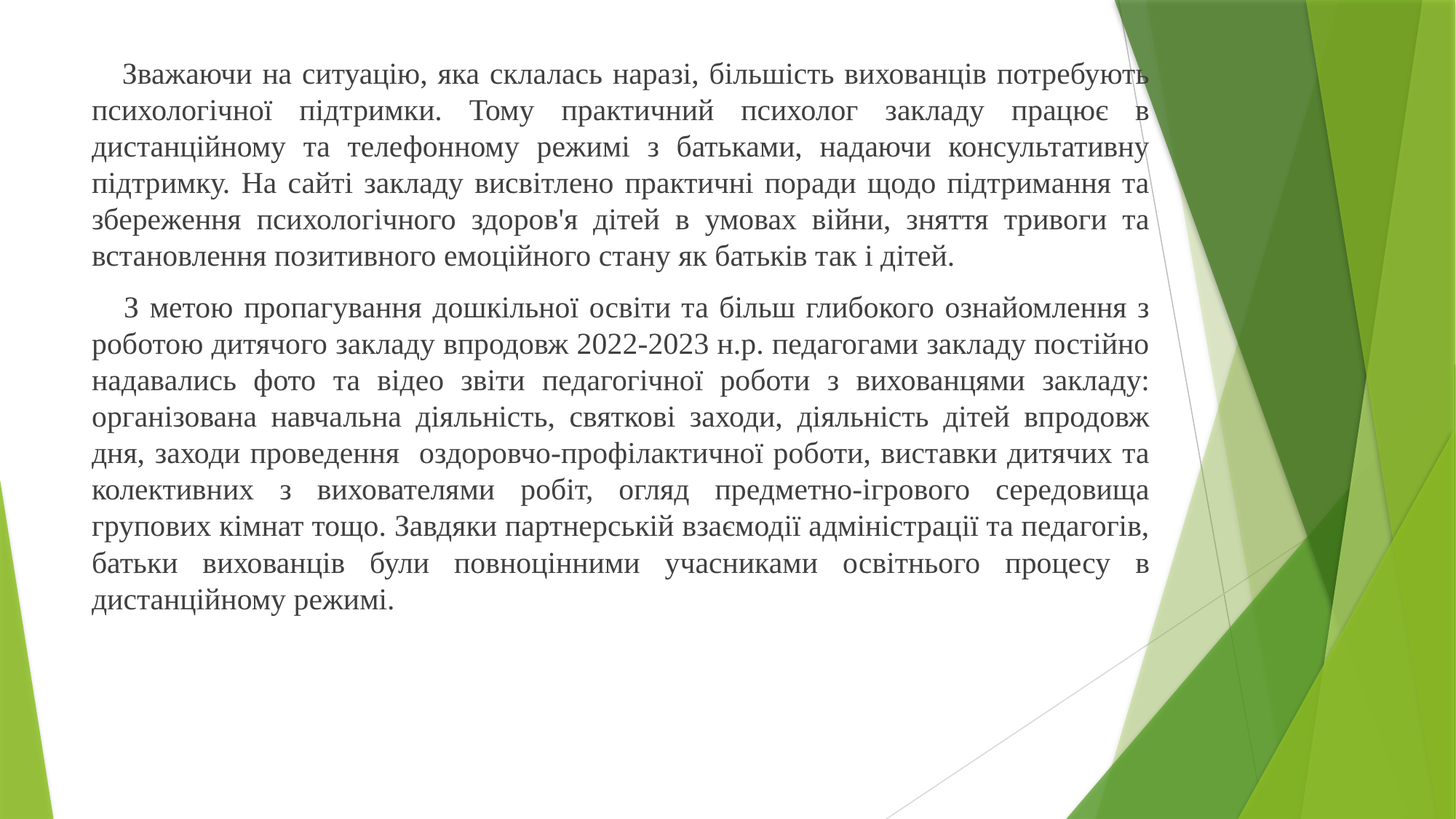

Зважаючи на ситуацію, яка склалась наразі, більшість вихованців потребують психологічної підтримки. Тому практичний психолог закладу працює в дистанційному та телефонному режимі з батьками, надаючи консультативну підтримку. На сайті закладу висвітлено практичні поради щодо підтримання та збереження психологічного здоров'я дітей в умовах війни, зняття тривоги та встановлення позитивного емоційного стану як батьків так і дітей.
   З метою пропагування дошкільної освіти та більш глибокого ознайомлення з роботою дитячого закладу впродовж 2022-2023 н.р. педагогами закладу постійно надавались фото та відео звіти педагогічної роботи з вихованцями закладу: організована навчальна діяльність, святкові заходи, діяльність дітей впродовж дня, заходи проведення  оздоровчо-профілактичної роботи, виставки дитячих та колективних з вихователями робіт, огляд предметно-ігрового середовища групових кімнат тощо. Завдяки партнерській взаємодії адміністрації та педагогів, батьки вихованців були повноцінними учасниками освітнього процесу в дистанційному режимі.